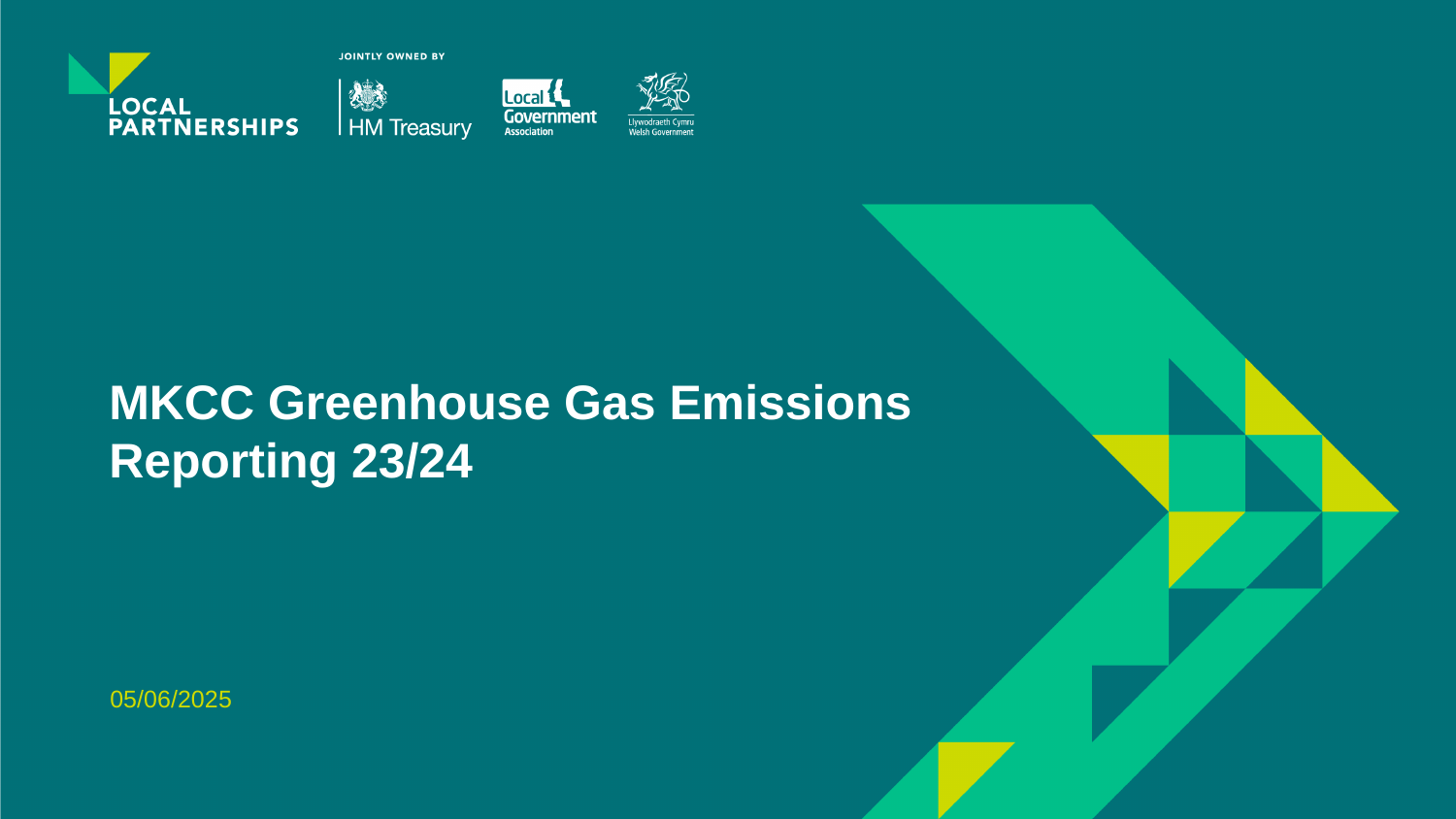

# MKCC Greenhouse Gas Emissions Reporting 23/24
05/06/2025